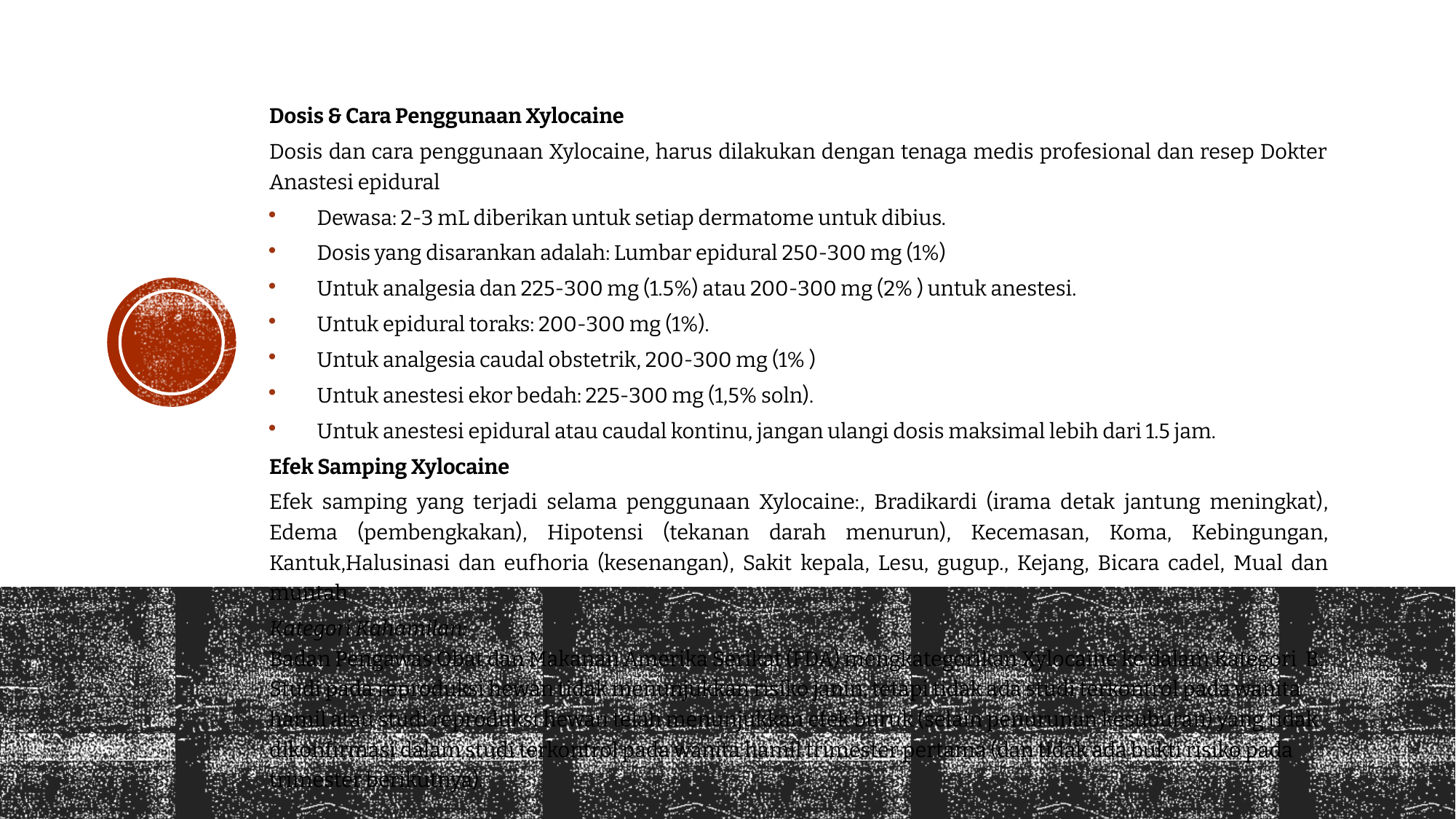

Dosis & Cara Penggunaan Xylocaine
Dosis dan cara penggunaan Xylocaine, harus dilakukan dengan tenaga medis profesional dan resep Dokter Anastesi epidural
Dewasa: 2-3 mL diberikan untuk setiap dermatome untuk dibius.
Dosis yang disarankan adalah: Lumbar epidural 250-300 mg (1%)
Untuk analgesia dan 225-300 mg (1.5%) atau 200-300 mg (2% ) untuk anestesi.
Untuk epidural toraks: 200-300 mg (1%).
Untuk analgesia caudal obstetrik, 200-300 mg (1% )
Untuk anestesi ekor bedah: 225-300 mg (1,5% soln).
Untuk anestesi epidural atau caudal kontinu, jangan ulangi dosis maksimal lebih dari 1.5 jam.
Efek Samping Xylocaine
Efek samping yang terjadi selama penggunaan Xylocaine:, Bradikardi (irama detak jantung meningkat), Edema (pembengkakan), Hipotensi (tekanan darah menurun), Kecemasan, Koma, Kebingungan, Kantuk,Halusinasi dan eufhoria (kesenangan), Sakit kepala, Lesu, gugup., Kejang, Bicara cadel, Mual dan muntah
Kategori Kahamilan:
Badan Pengawas Obat dan Makanan Amerika Serikat (FDA) mengkategorikan Xylocaine ke dalam Kategori  B: Studi pada reproduksi hewan tidak menunjukkan risiko janin, tetapi tidak ada studi terkontrol pada wanita hamil atau studi reproduksi hewan telah menunjukkan efek buruk (selain penurunan kesuburan) yang tidak dikonfirmasi dalam studi terkontrol pada wanita hamil trimester pertama (dan tidak ada bukti risiko pada trimester berikutnya).

#